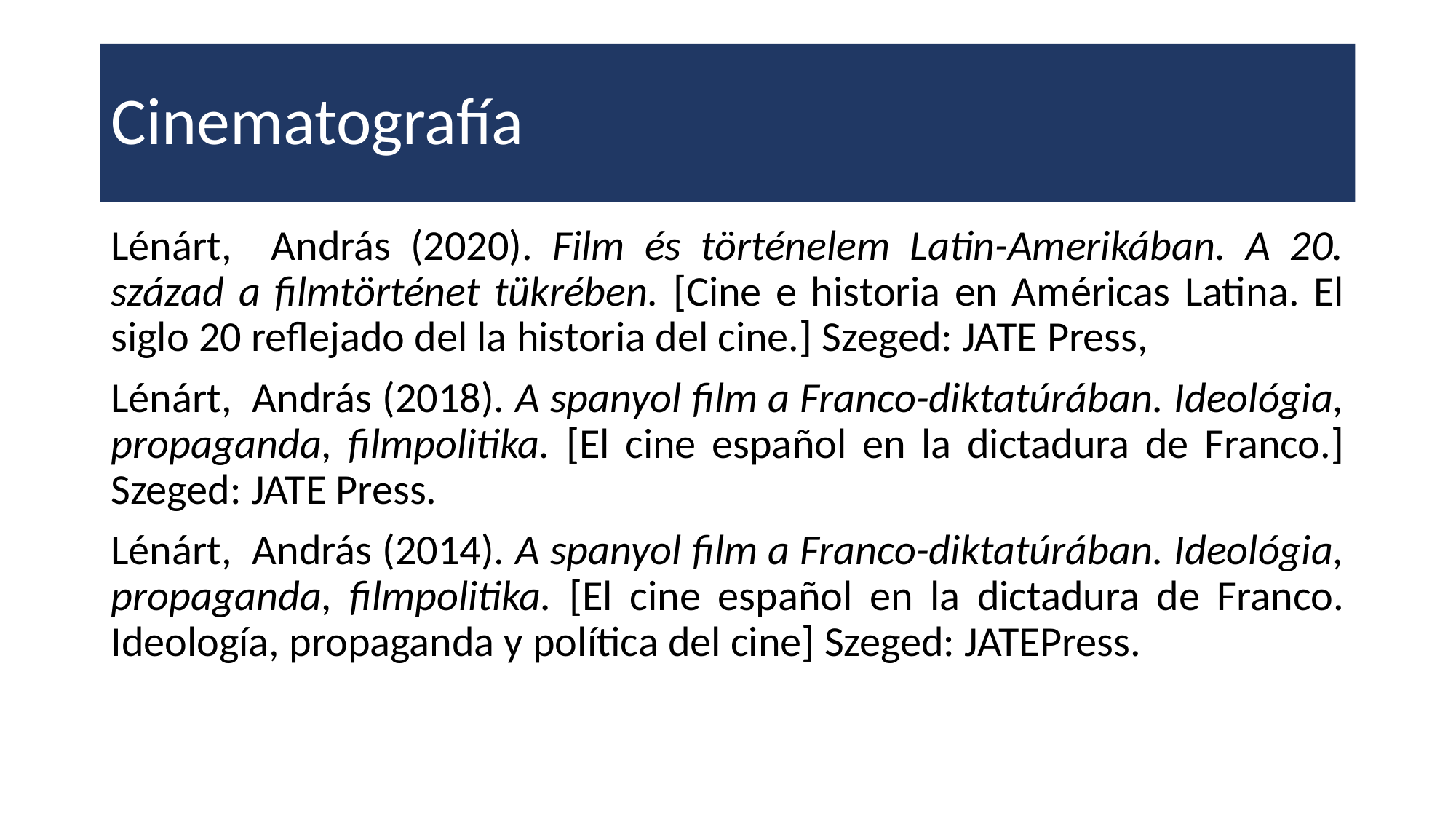

# Cinematografía
Lénárt,  András (2020). Film és történelem Latin-Amerikában. A 20. század a filmtörténet tükrében. [Cine e historia en Américas Latina. El siglo 20 reflejado del la historia del cine.] Szeged: JATE Press,
Lénárt,  András (2018). A spanyol film a Franco-diktatúrában. Ideológia, propaganda, filmpolitika. [El cine español en la dictadura de Franco.] Szeged: JATE Press.
Lénárt,  András (2014). A spanyol film a Franco-diktatúrában. Ideológia, propaganda, filmpolitika. [El cine español en la dictadura de Franco. Ideología, propaganda y política del cine] Szeged: JATEPress.